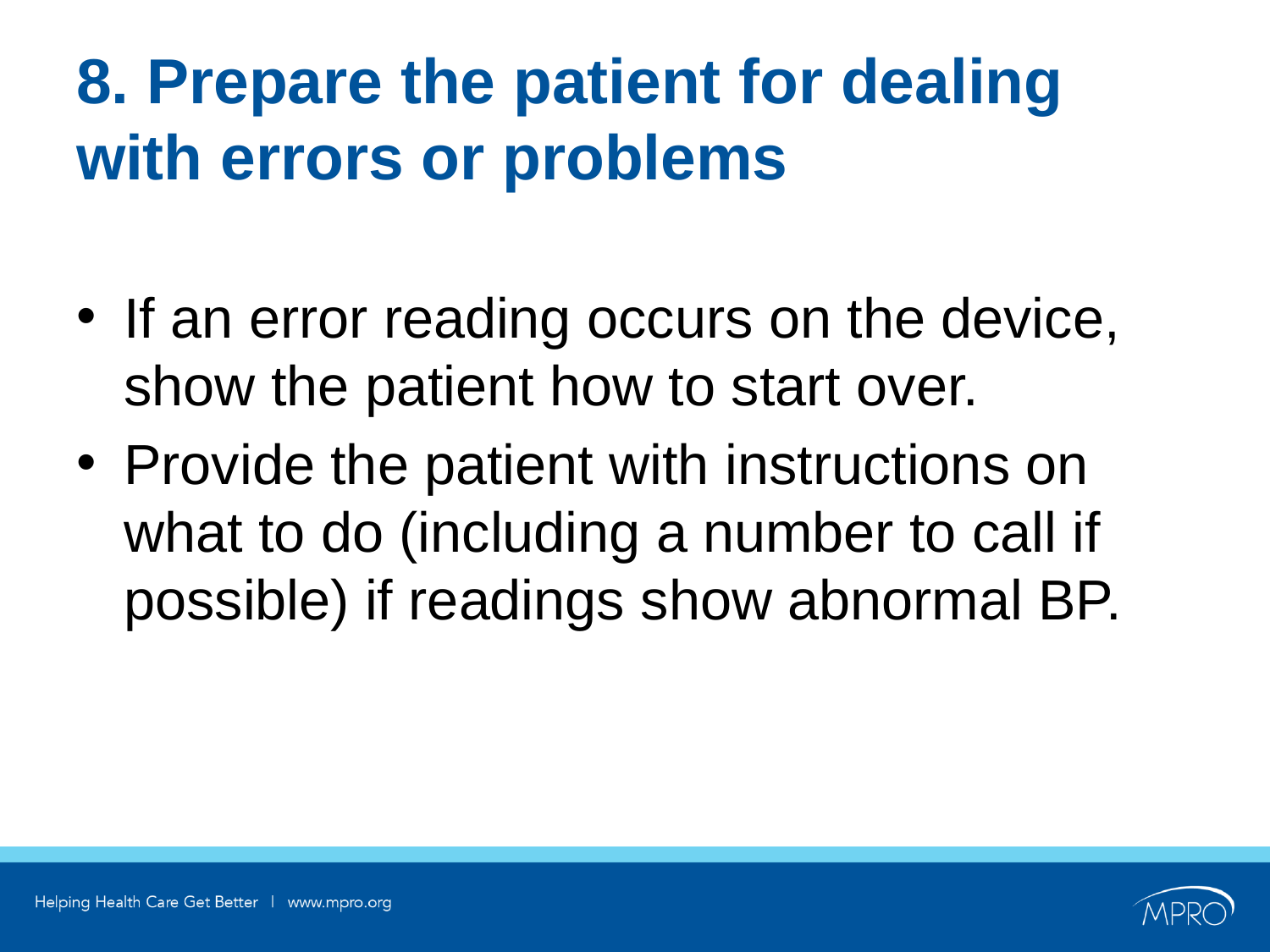

# 8. Prepare the patient for dealing with errors or problems
If an error reading occurs on the device, show the patient how to start over.
Provide the patient with instructions on what to do (including a number to call if possible) if readings show abnormal BP.